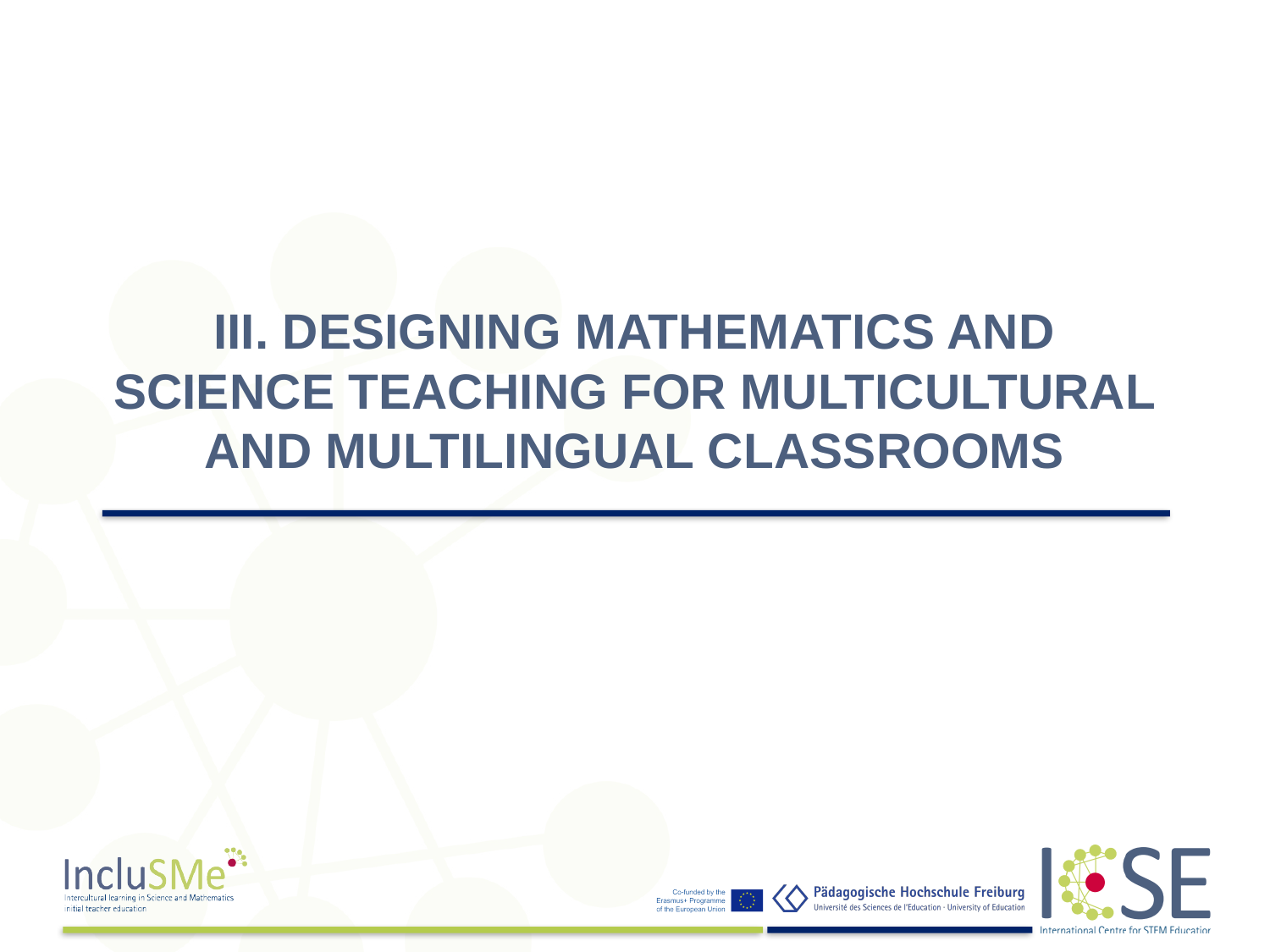

# III. DESIGNING MATHEMATICS AND SCIENCE TEACHING FOR MULTICULTURAL AND MULTILINGUAL CLASSROOMS